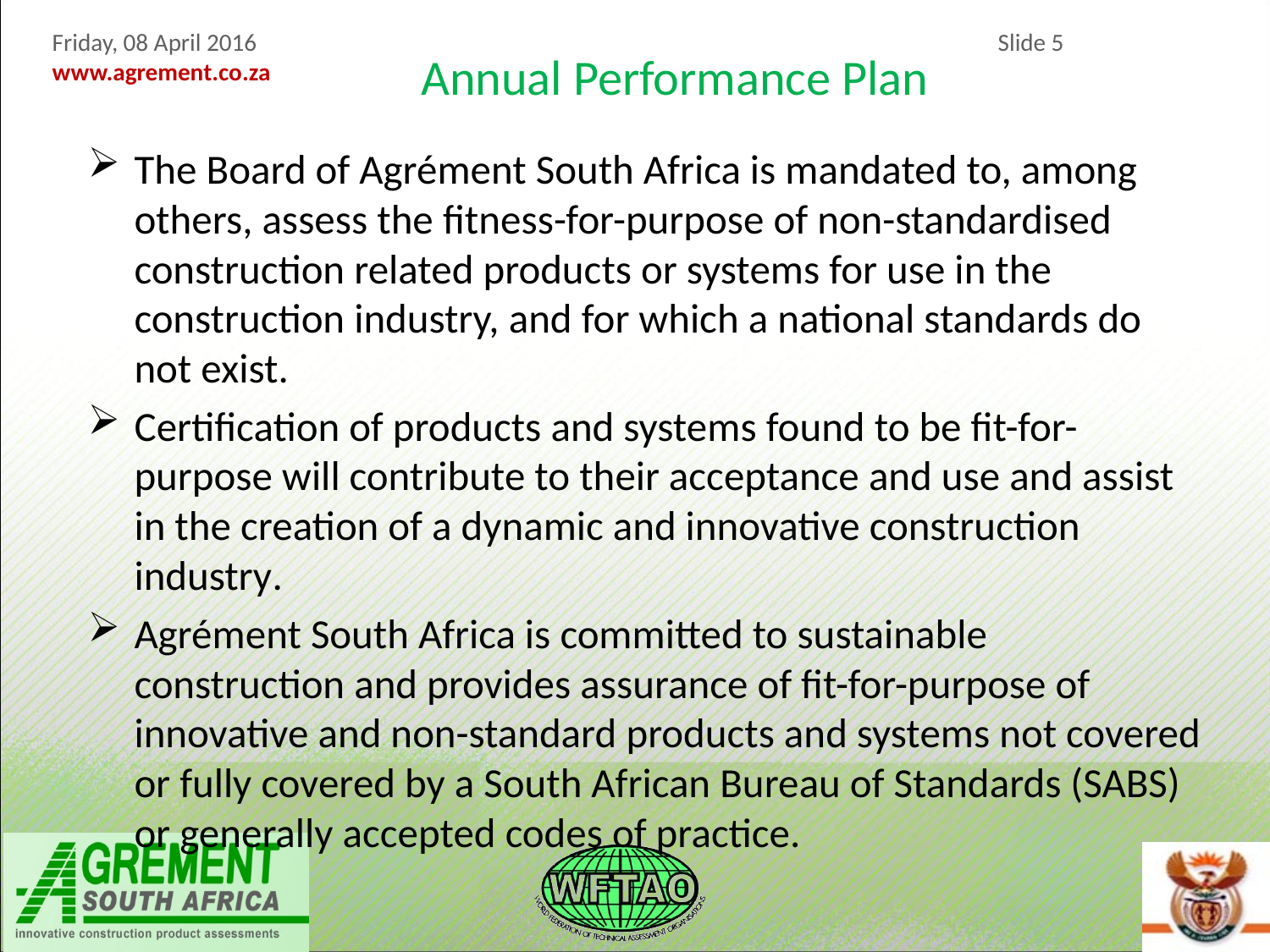

Annual Performance Plan
The Board of Agrément South Africa is mandated to, among others, assess the fitness-for-purpose of non-standardised construction related products or systems for use in the construction industry, and for which a national standards do not exist.
Certification of products and systems found to be fit-for-purpose will contribute to their acceptance and use and assist in the creation of a dynamic and innovative construction industry.
Agrément South Africa is committed to sustainable construction and provides assurance of fit-for-purpose of innovative and non-standard products and systems not covered or fully covered by a South African Bureau of Standards (SABS) or generally accepted codes of practice.